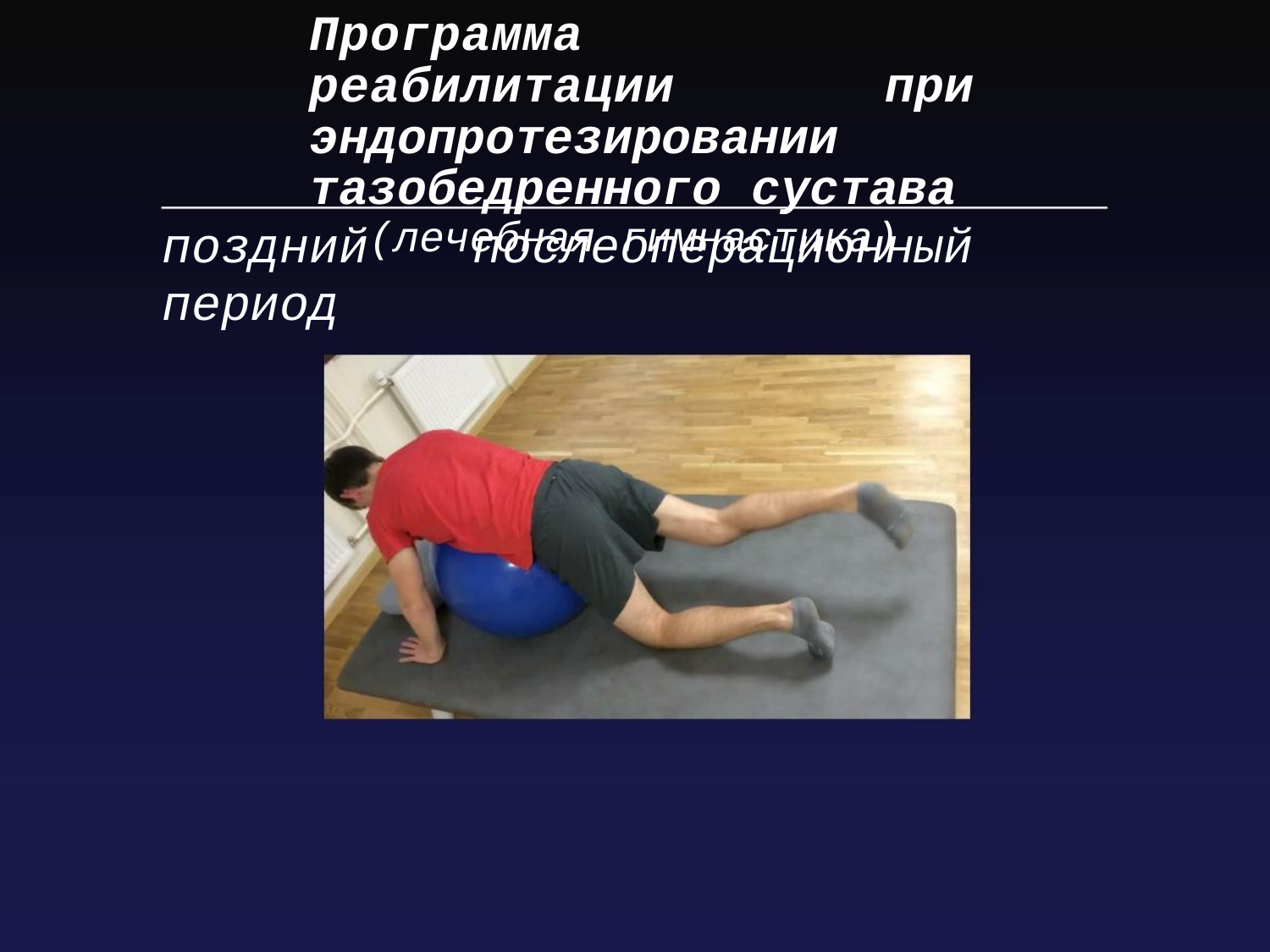

Программа реабилитации  при эндопротезировании  тазобедренного сустава
поздний послеоперационный период
(лечебная гимнастика)